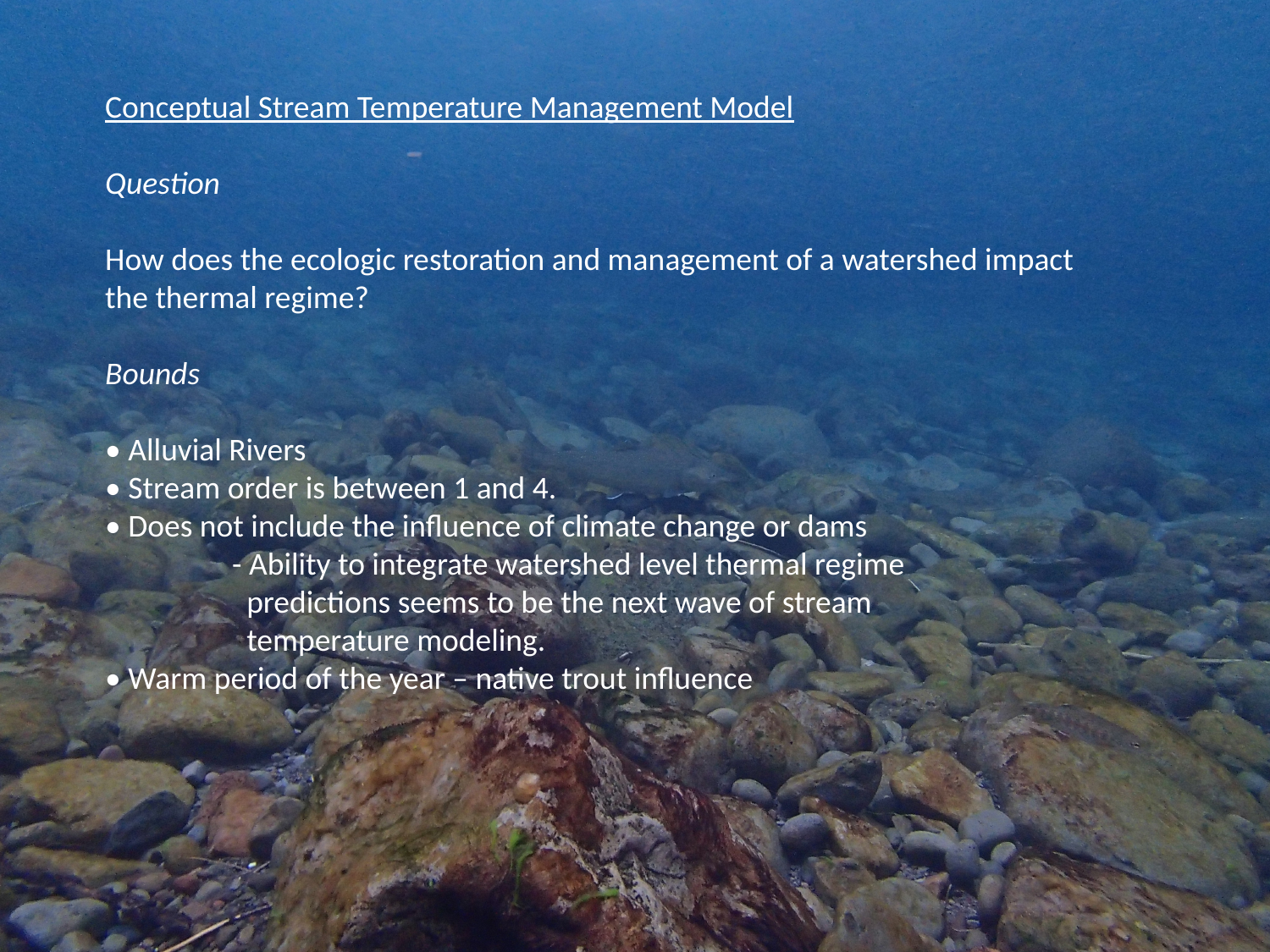

Conceptual Stream Temperature Management Model

Question

How does the ecologic restoration and management of a watershed impact
the thermal regime?

Bounds

• Alluvial Rivers
• Stream order is between 1 and 4.
• Does not include the influence of climate change or dams
	- Ability to integrate watershed level thermal regime
	  predictions seems to be the next wave of stream
	  temperature modeling.
• Warm period of the year – native trout influence